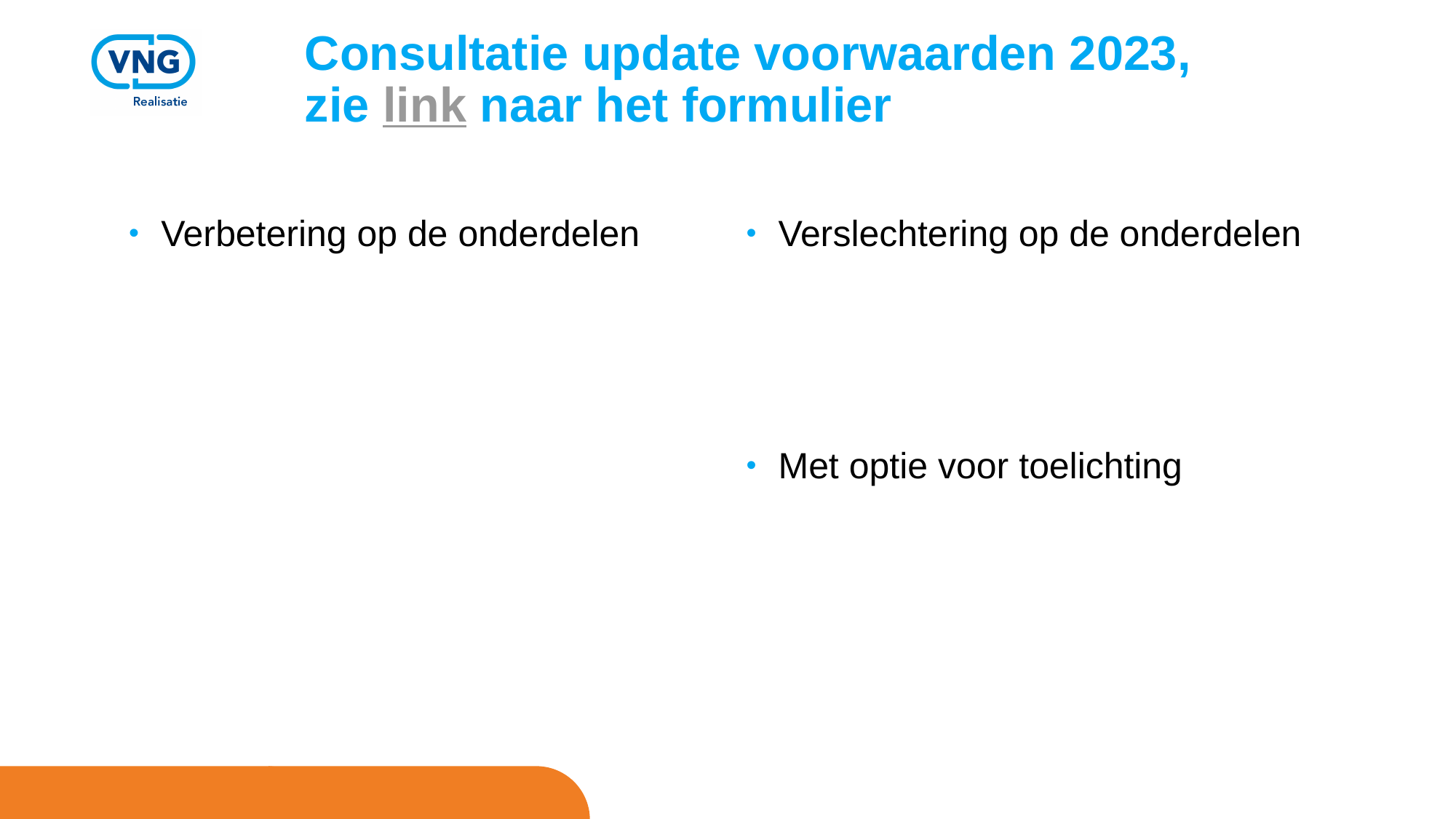

# Consultatie update voorwaarden 2023, zie link naar het formulier
Verbetering op de onderdelen
Verslechtering op de onderdelen

Met optie voor toelichting